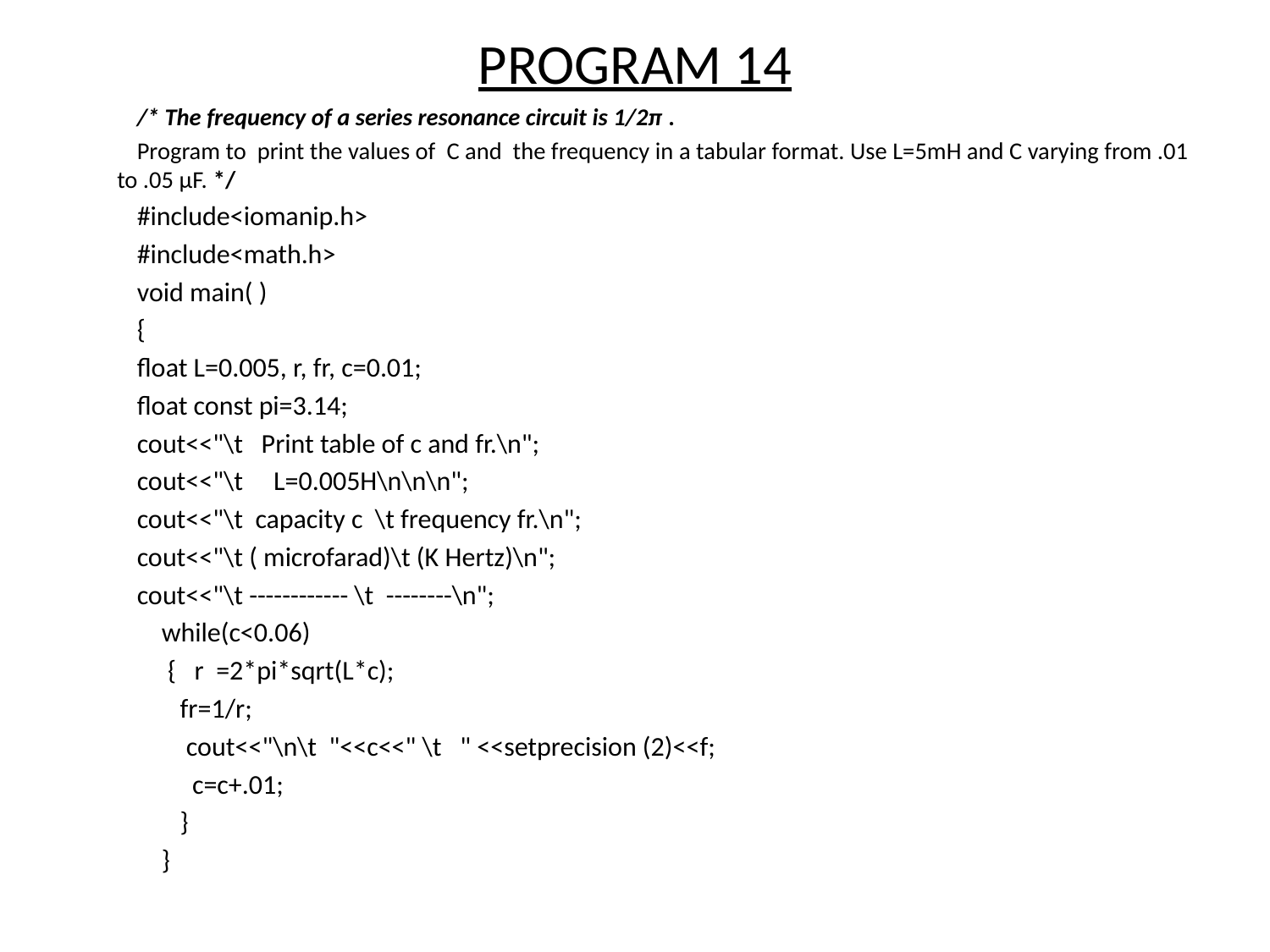

# PROGRAM 14
/* The frequency of a series resonance circuit is 1/2π .
Program to  print the values of  C and  the frequency in a tabular format. Use L=5mH and C varying from .01 to .05 µF. */
#include<iomanip.h>
#include<math.h>
void main( )
{
float L=0.005, r, fr, c=0.01;
float const pi=3.14;
cout<<"\t   Print table of c and fr.\n";
cout<<"\t     L=0.005H\n\n\n";
cout<<"\t  capacity c  \t frequency fr.\n";
cout<<"\t ( microfarad)\t (K Hertz)\n";
cout<<"\t ------------ \t  --------\n";
    while(c<0.06)
     {   r  =2*pi*sqrt(L*c);
       fr=1/r;
        cout<<"\n\t  "<<c<<" \t   " <<setprecision (2)<<f;
         c=c+.01;
       }
    }